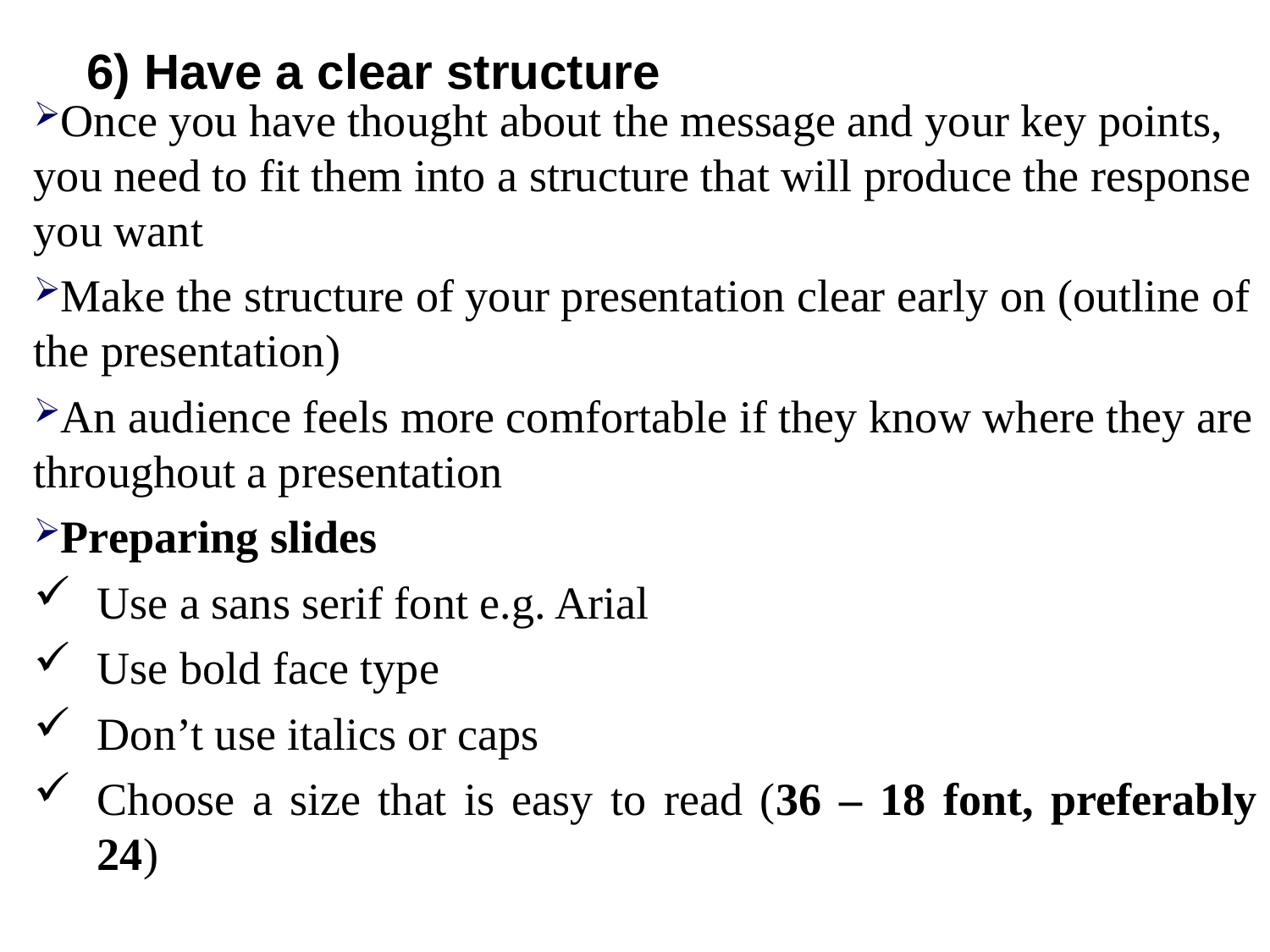

6) Have a clear structure
Once you have thought about the message and your key points, you need to fit them into a structure that will produce the response you want
Make the structure of your presentation clear early on (outline of the presentation)
An audience feels more comfortable if they know where they are throughout a presentation
Preparing slides
Use a sans serif font e.g. Arial
Use bold face type
Don’t use italics or caps
Choose a size that is easy to read (36 – 18 font, preferably 24)